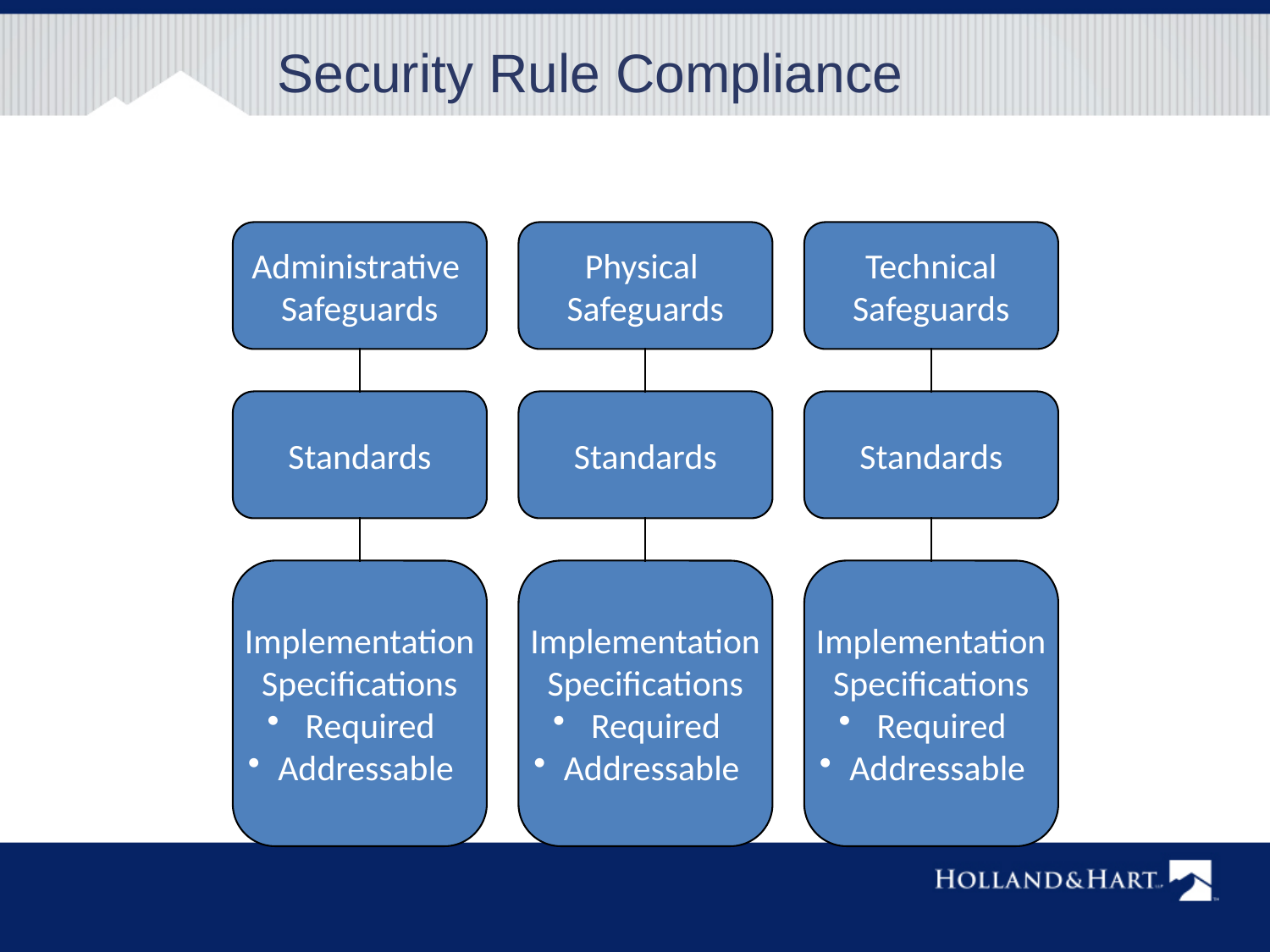

# Security Rule Compliance
Administrative
Safeguards
Physical
Safeguards
Technical
Safeguards
Standards
Standards
Standards
Implementation
Specifications
 Required
Addressable
Implementation
Specifications
 Required
Addressable
Implementation
Specifications
 Required
Addressable